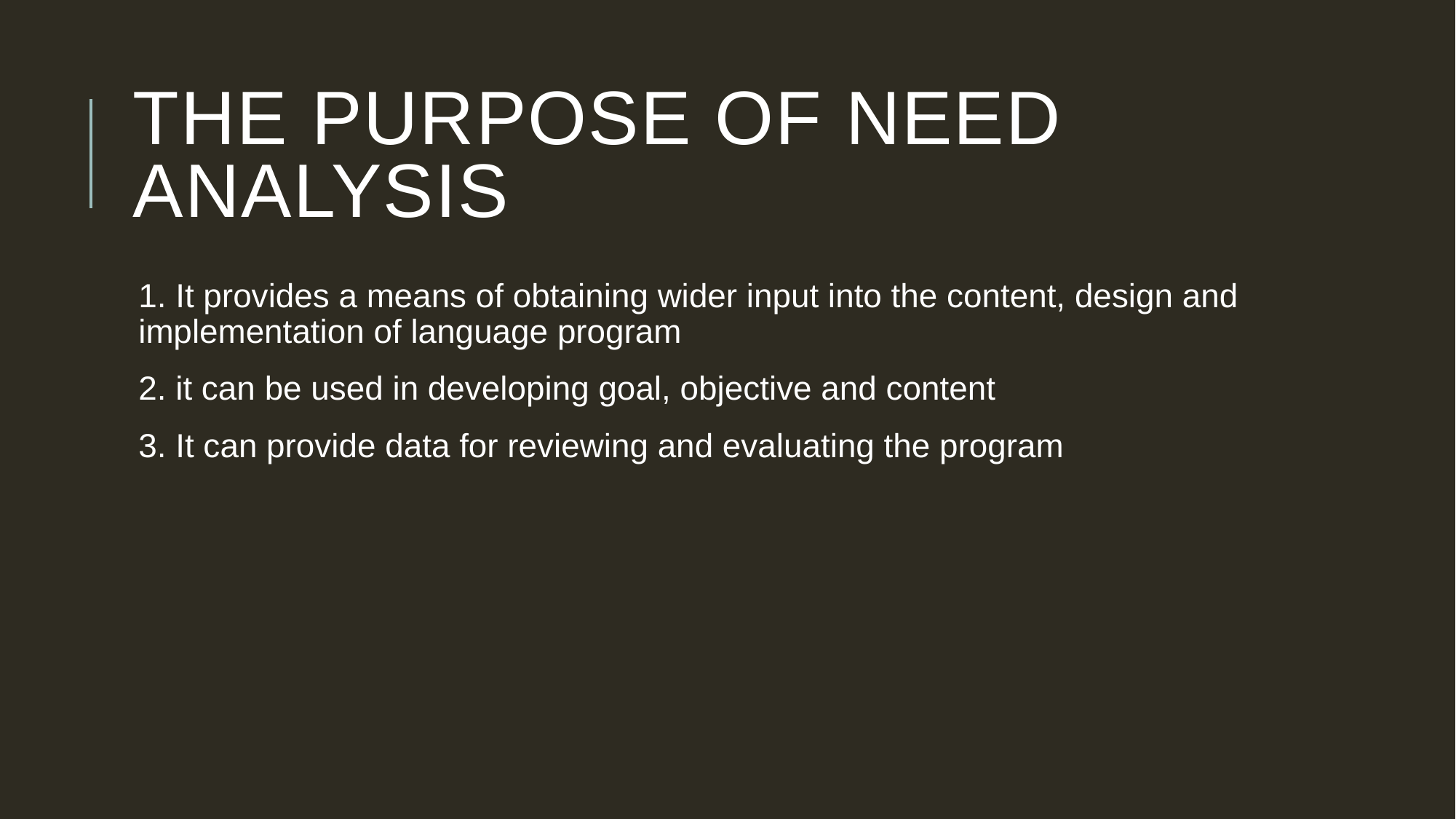

# THE PURPOSE OF NEED ANALYSIS
1. It provides a means of obtaining wider input into the content, design and implementation of language program
2. it can be used in developing goal, objective and content
3. It can provide data for reviewing and evaluating the program